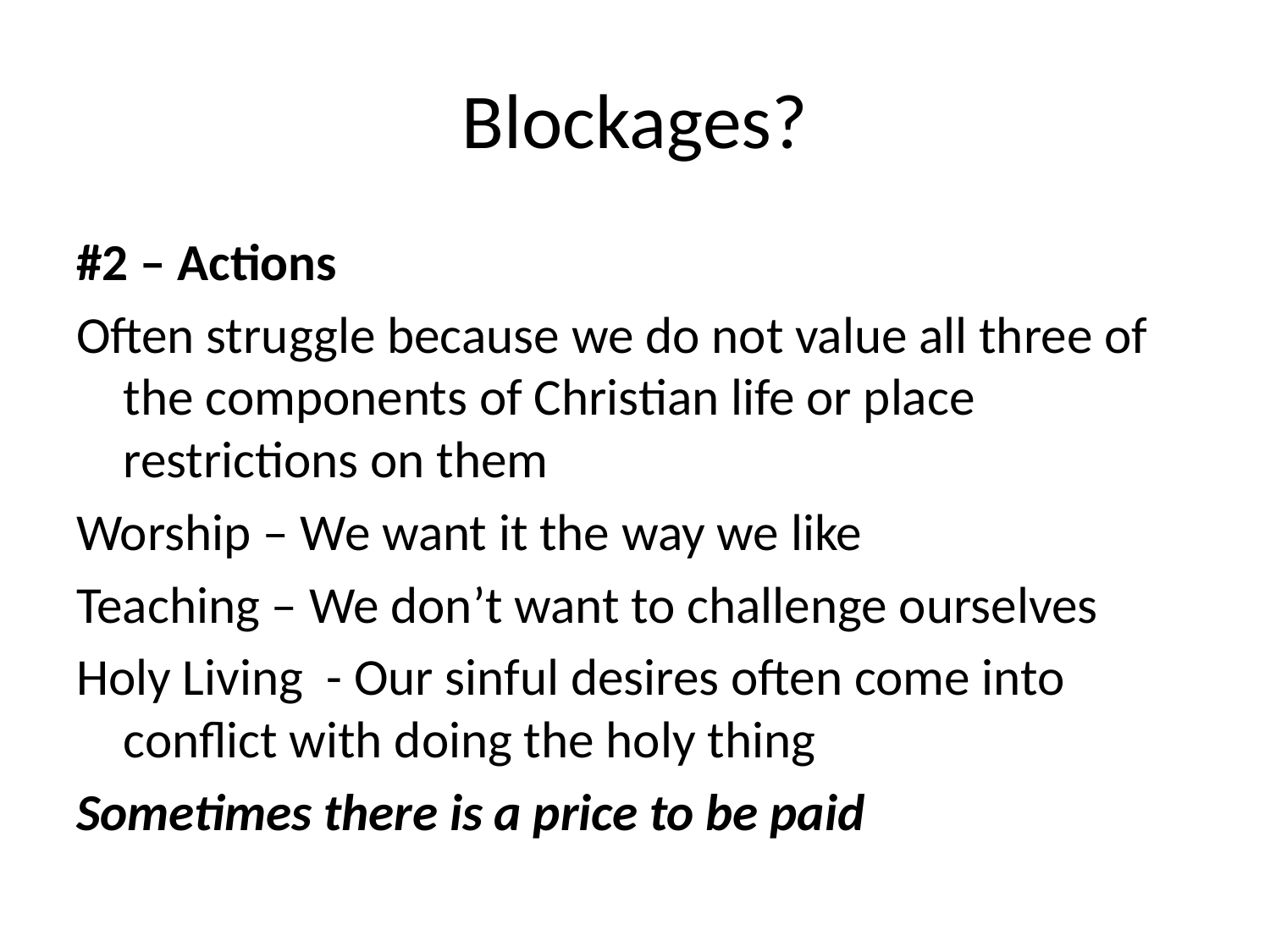

# Blockages?
#2 – Actions
Often struggle because we do not value all three of the components of Christian life or place restrictions on them
Worship – We want it the way we like
Teaching – We don’t want to challenge ourselves
Holy Living  - Our sinful desires often come into conflict with doing the holy thing
Sometimes there is a price to be paid